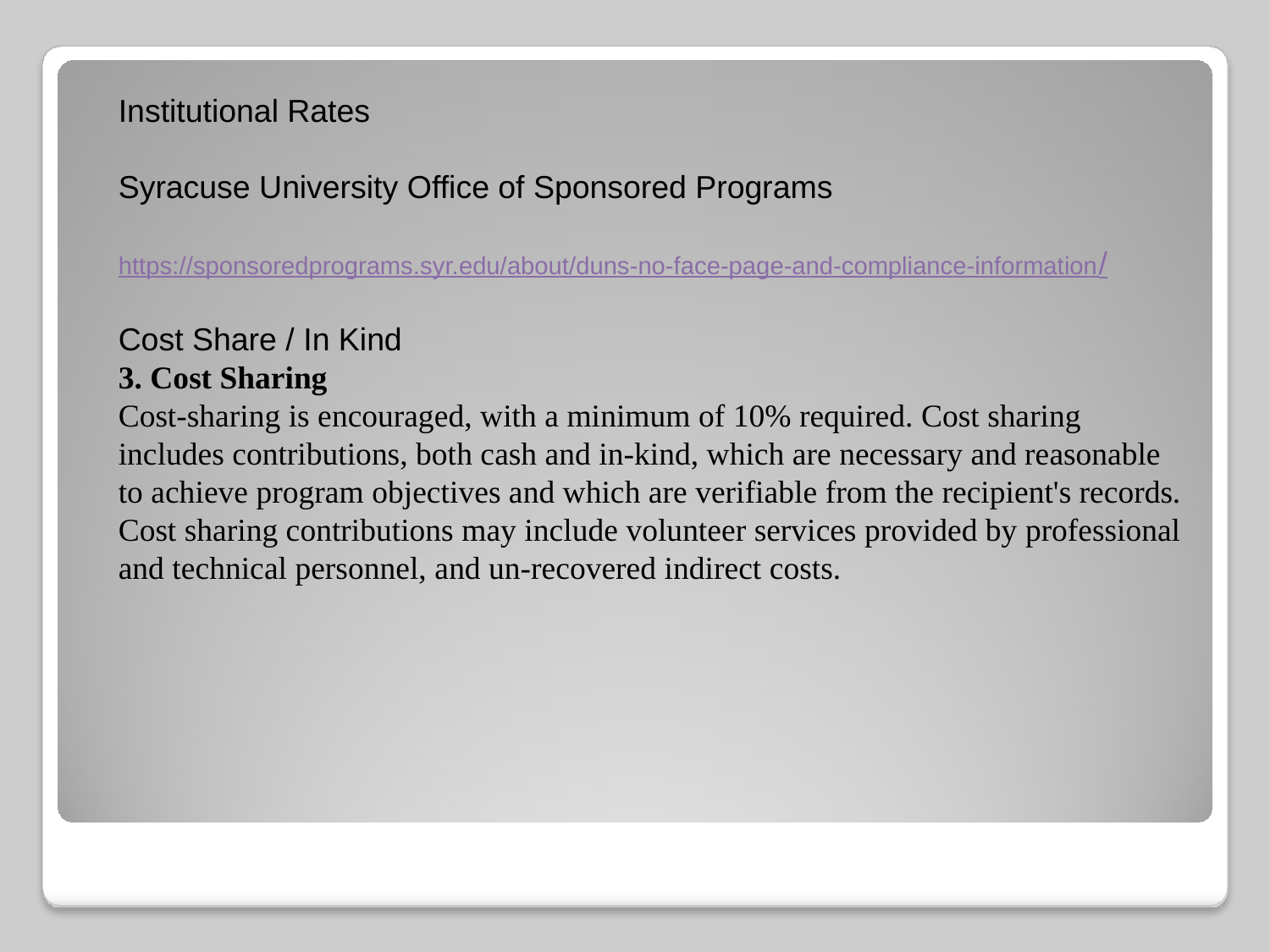

Institutional Rates

Syracuse University Office of Sponsored Programs

https://sponsoredprograms.syr.edu/about/duns-no-face-page-and-compliance-information/

Cost Share / In Kind
3. Cost Sharing
Cost-sharing is encouraged, with a minimum of 10% required. Cost sharing includes contributions, both cash and in-kind, which are necessary and reasonable to achieve program objectives and which are verifiable from the recipient's records. Cost sharing contributions may include volunteer services provided by professional and technical personnel, and un-recovered indirect costs.